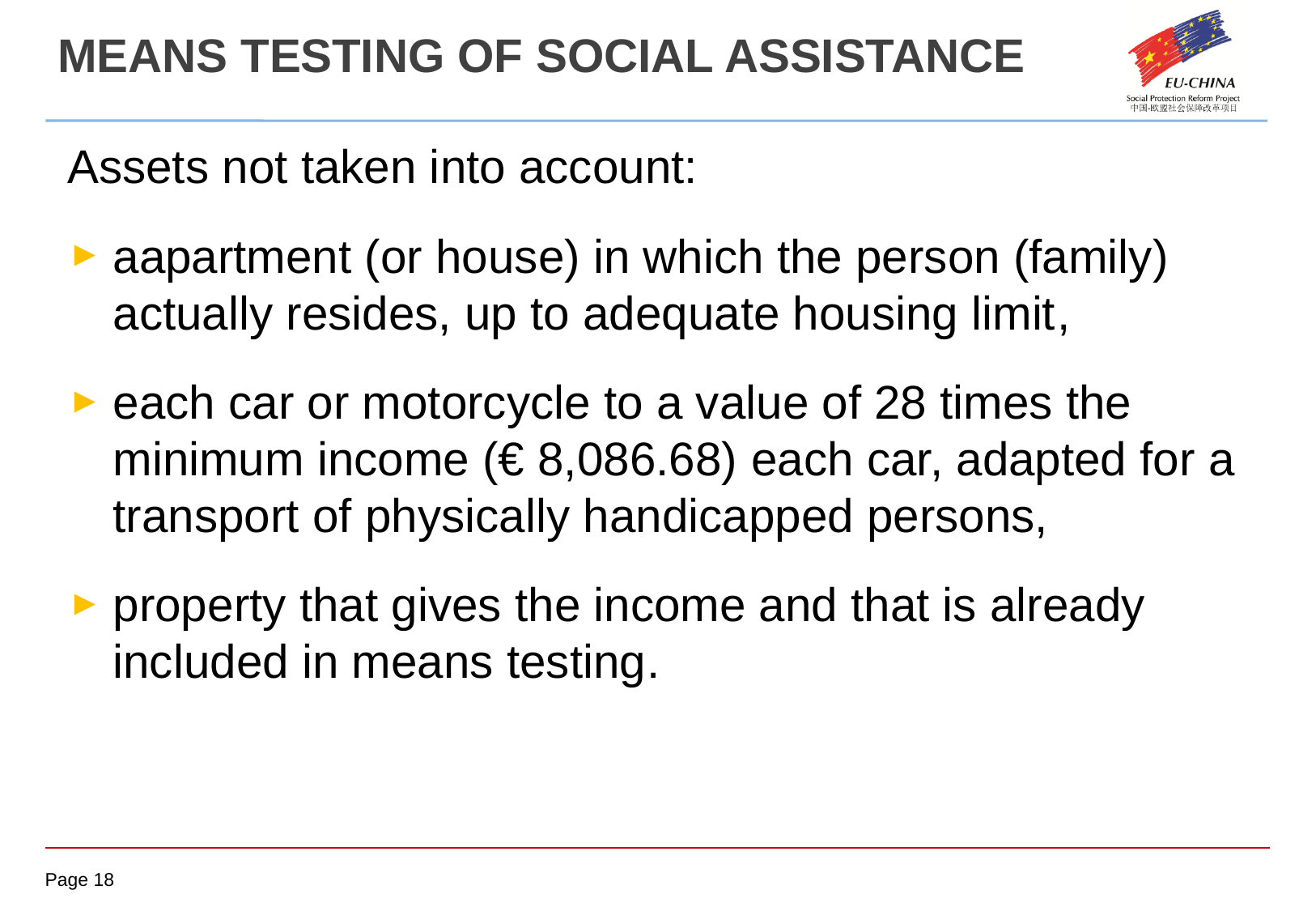

# MEANS TESTING OF SOCIAL ASSISTANCE
Assets not taken into account:

aapartment (or house) in which the person (family) actually resides, up to adequate housing limit,

each car or motorcycle to a value of 28 times the minimum income (€ 8,086.68) each car, adapted for a transport of physically handicapped persons,

property that gives the income and that is already included in means testing.